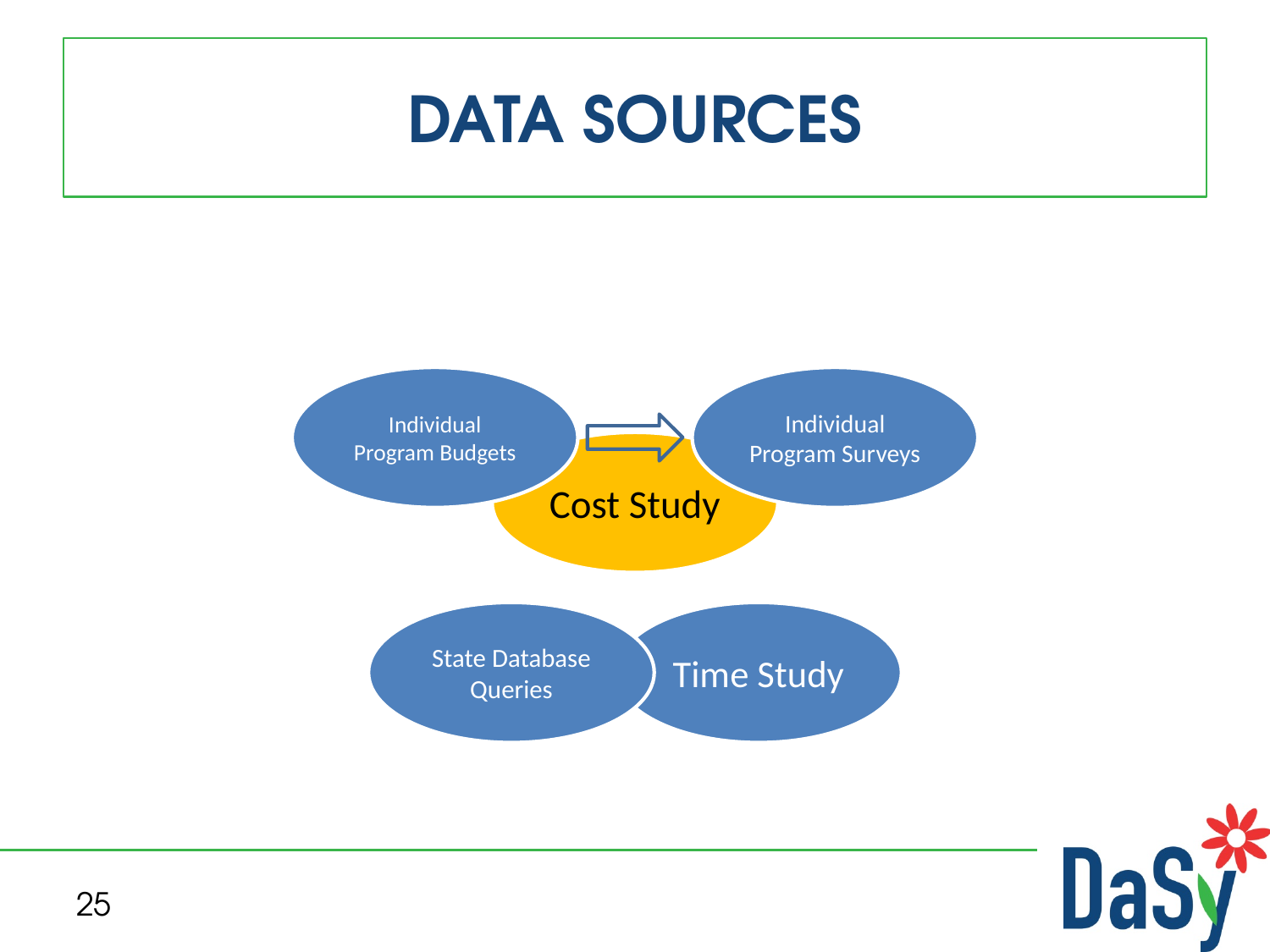

# DATA SOURCES
Cost Study
Individual Program Surveys
Time Study
State Database Queries
Individual Program Budgets
25